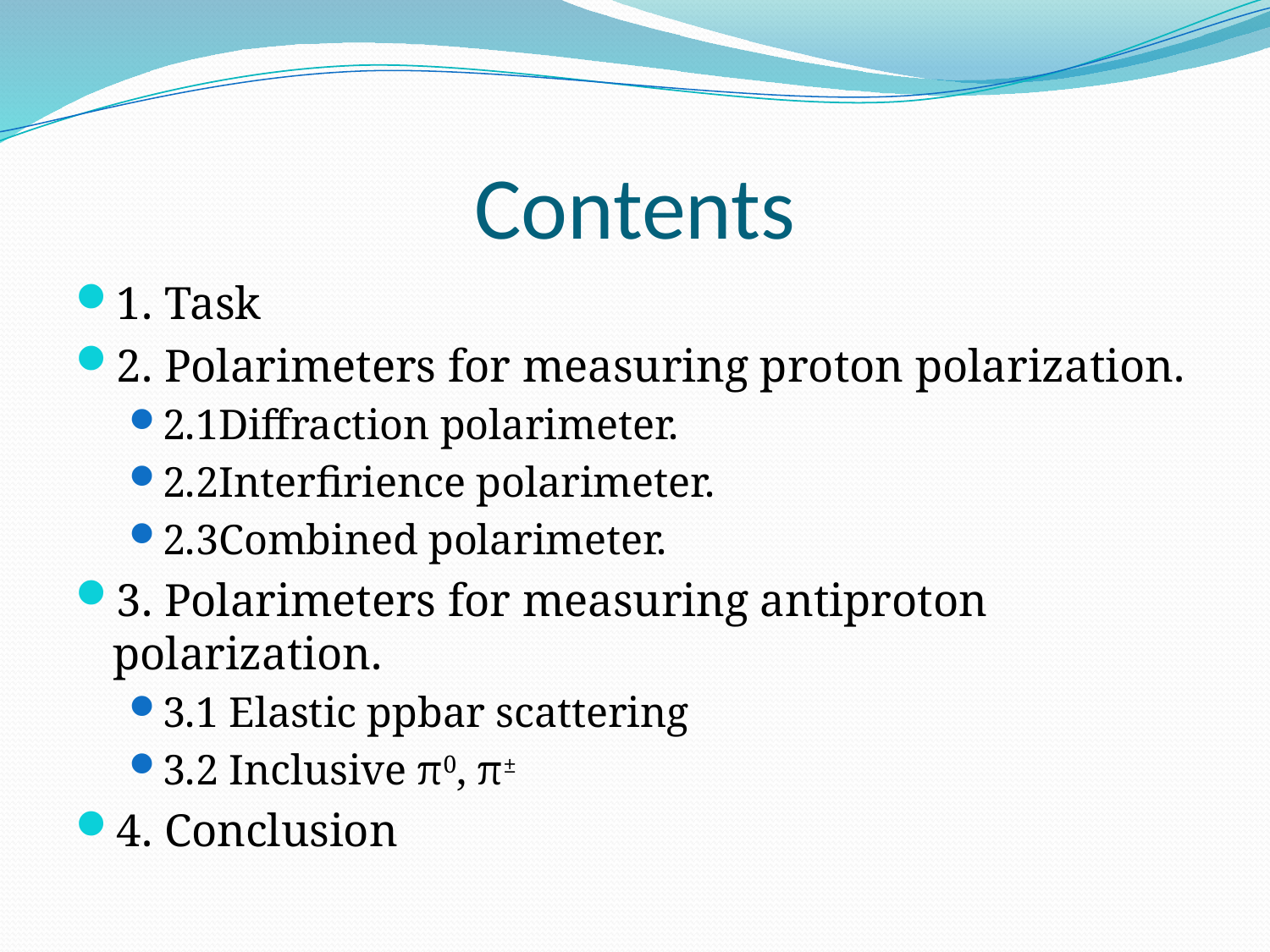

# Contents
1. Task
2. Polarimeters for measuring proton polarization.
2.1Diffraction polarimeter.
2.2Interfirience polarimeter.
2.3Combined polarimeter.
3. Polarimeters for measuring antiproton polarization.
3.1 Elastic ppbar scattering
3.2 Inclusive π0, π±
4. Conclusion